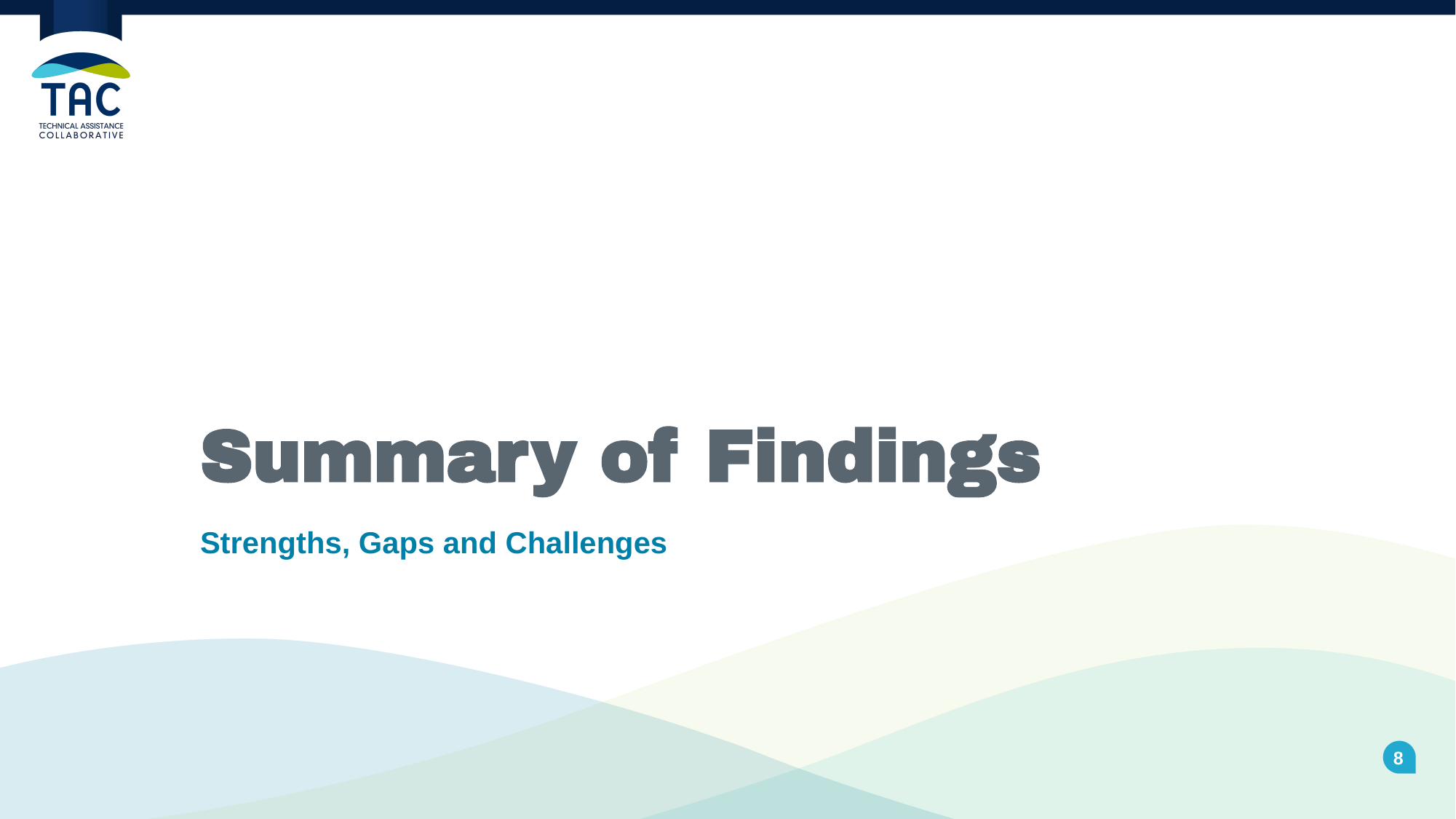

# Summary of Findings
Strengths, Gaps and Challenges
8